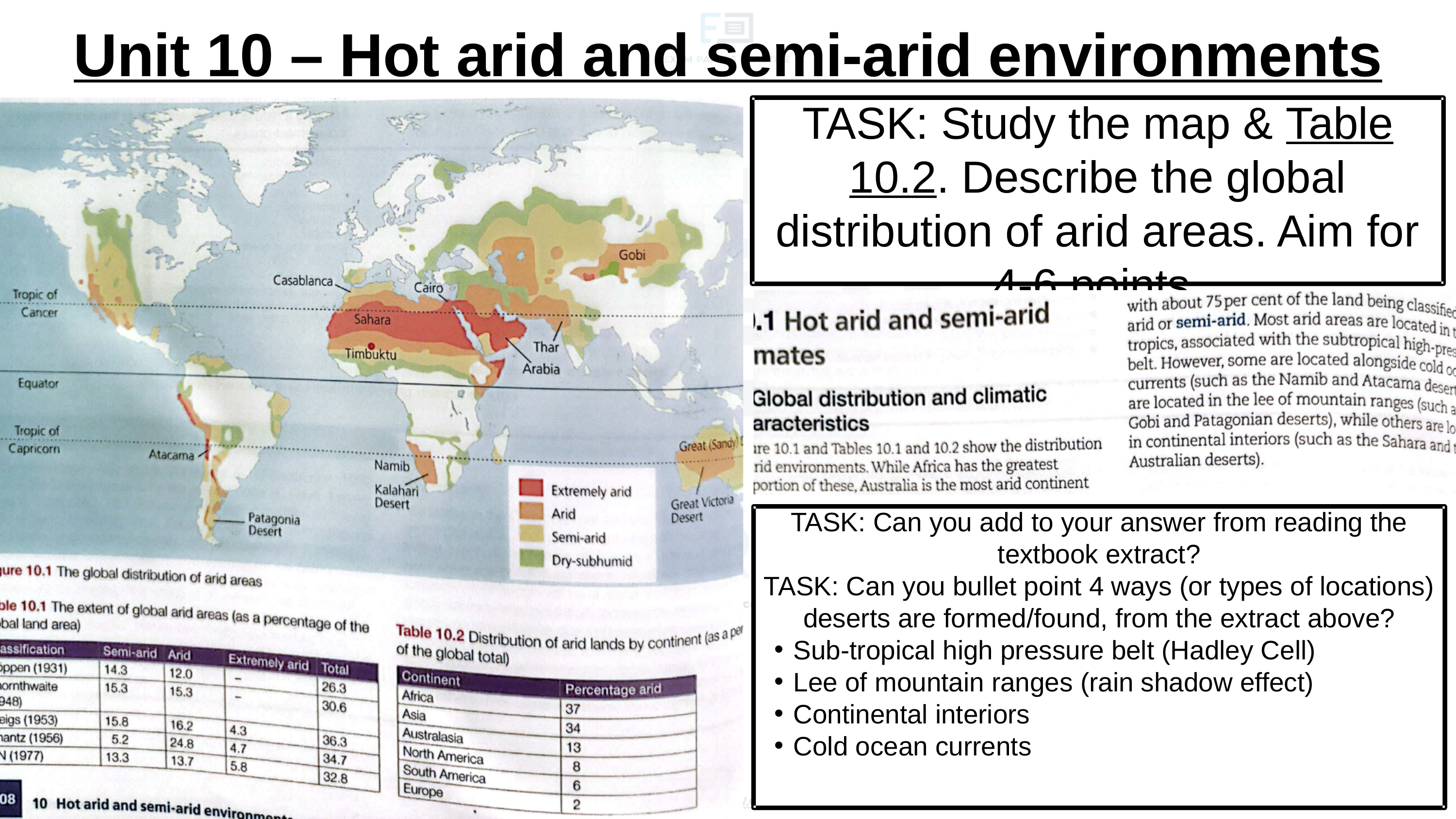

Unit 10 – Hot arid and semi-arid environments

TASK: Study the map & Table 10.2. Describe the global distribution of arid areas. Aim for 4-6 points.

TASK: Can you add to your answer from reading the textbook extract?
TASK: Can you bullet point 4 ways (or types of locations) deserts are formed/found, from the extract above?
Sub-tropical high pressure belt (Hadley Cell)
Lee of mountain ranges (rain shadow effect)
Continental interiors
Cold ocean currents